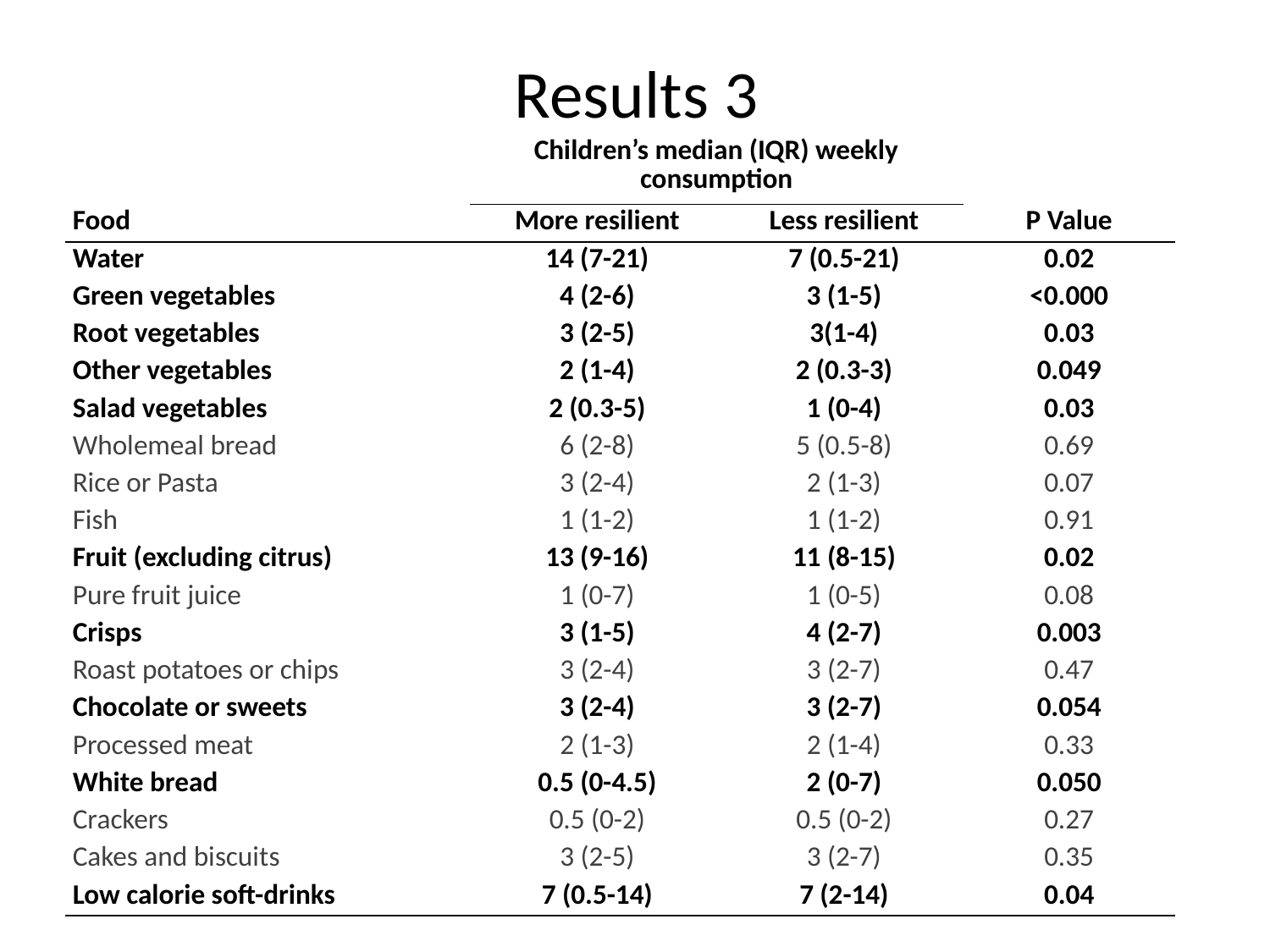

# Results 3
|  | Children’s median (IQR) weekly consumption |  |  |
| --- | --- | --- | --- |
| Food | More resilient | Less resilient | P Value |
| Water | 14 (7-21) | 7 (0.5-21) | 0.02 |
| Green vegetables | 4 (2-6) | 3 (1-5) | <0.000 |
| Root vegetables | 3 (2-5) | 3(1-4) | 0.03 |
| Other vegetables | 2 (1-4) | 2 (0.3-3) | 0.049 |
| Salad vegetables | 2 (0.3-5) | 1 (0-4) | 0.03 |
| Wholemeal bread | 6 (2-8) | 5 (0.5-8) | 0.69 |
| Rice or Pasta | 3 (2-4) | 2 (1-3) | 0.07 |
| Fish | 1 (1-2) | 1 (1-2) | 0.91 |
| Fruit (excluding citrus) | 13 (9-16) | 11 (8-15) | 0.02 |
| Pure fruit juice | 1 (0-7) | 1 (0-5) | 0.08 |
| Crisps | 3 (1-5) | 4 (2-7) | 0.003 |
| Roast potatoes or chips | 3 (2-4) | 3 (2-7) | 0.47 |
| Chocolate or sweets | 3 (2-4) | 3 (2-7) | 0.054 |
| Processed meat | 2 (1-3) | 2 (1-4) | 0.33 |
| White bread | 0.5 (0-4.5) | 2 (0-7) | 0.050 |
| Crackers | 0.5 (0-2) | 0.5 (0-2) | 0.27 |
| Cakes and biscuits | 3 (2-5) | 3 (2-7) | 0.35 |
| Low calorie soft-drinks | 7 (0.5-14) | 7 (2-14) | 0.04 |